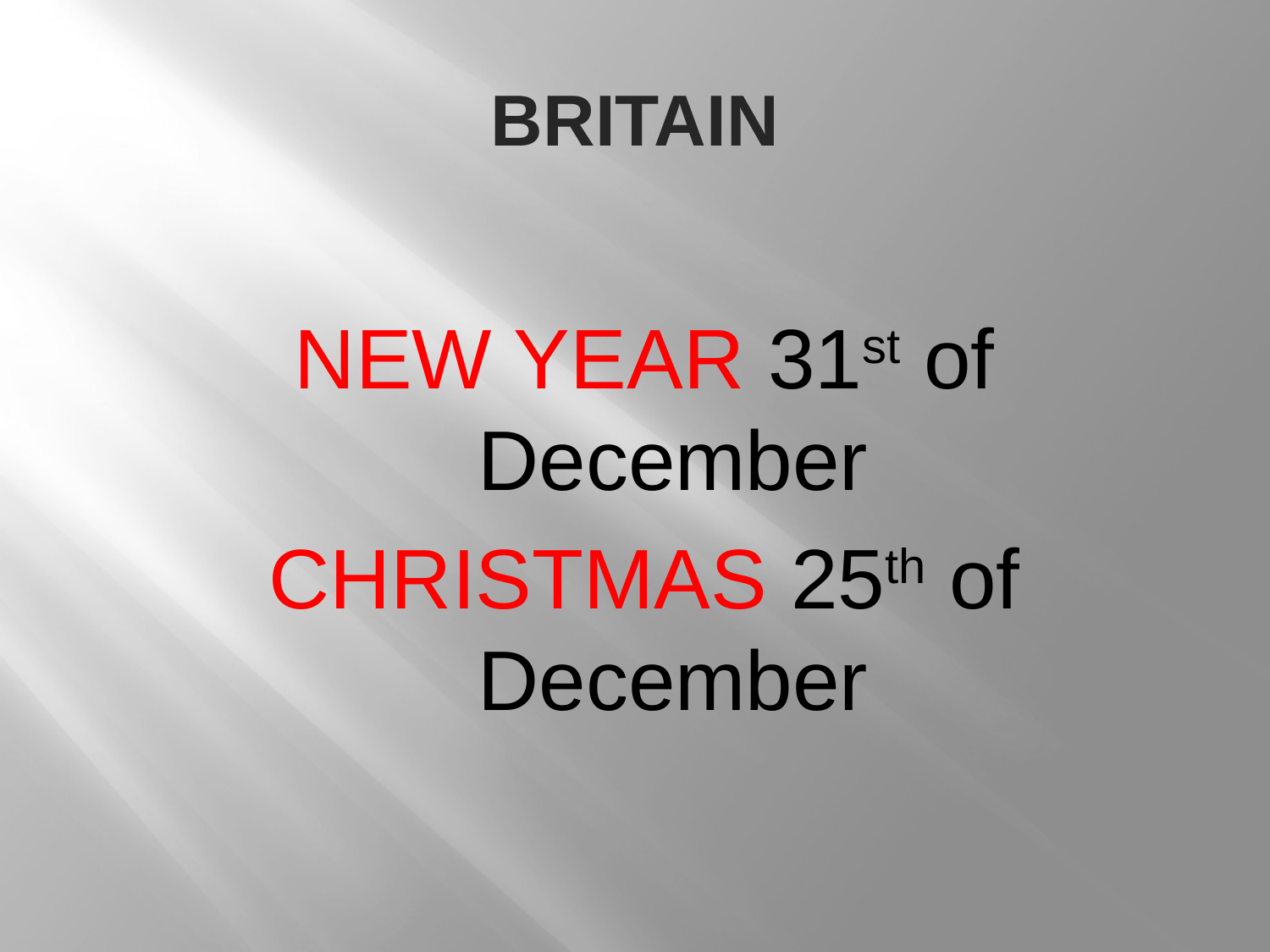

# BRITAIN

NEW YEAR 31st of December
CHRISTMAS 25th of December